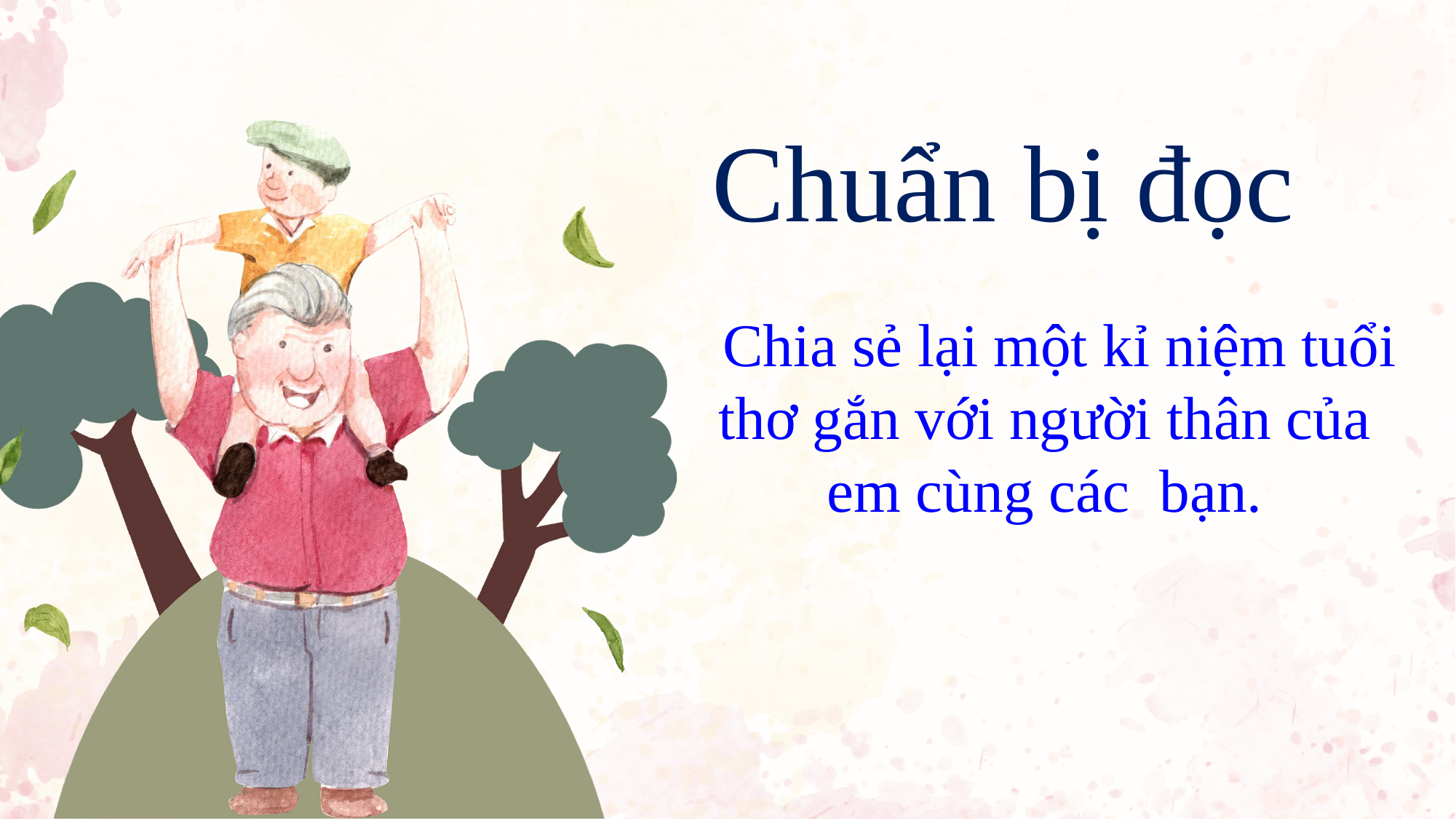

Chuẩn bị đọc

  Chia sẻ lại một kỉ niệm tuổi thơ gắn với người thân của em cùng các  bạn.